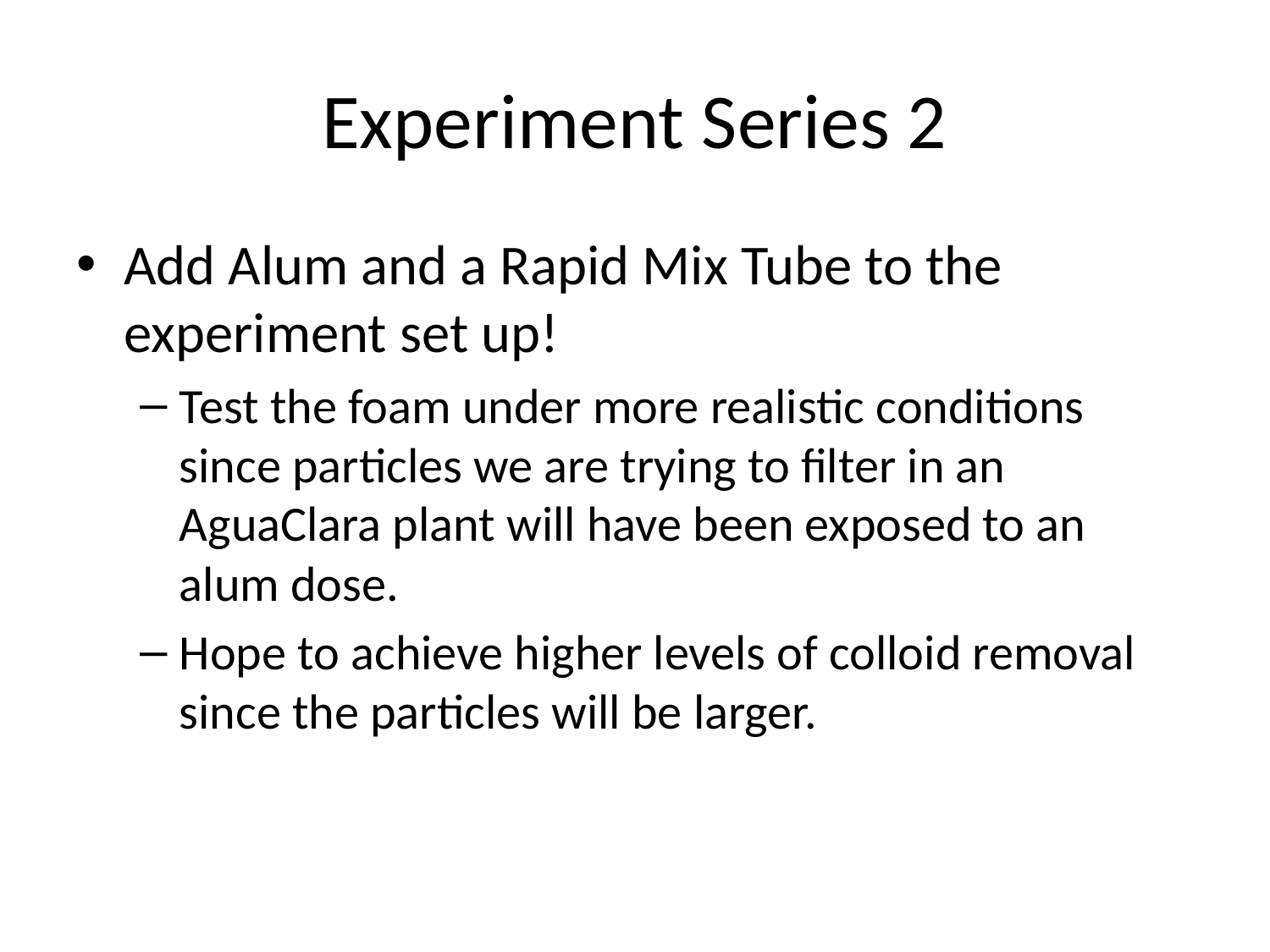

Experiment Series 2
Add Alum and a Rapid Mix Tube to the experiment set up!
Test the foam under more realistic conditions since particles we are trying to filter in an AguaClara plant will have been exposed to an alum dose.
Hope to achieve higher levels of colloid removal since the particles will be larger.